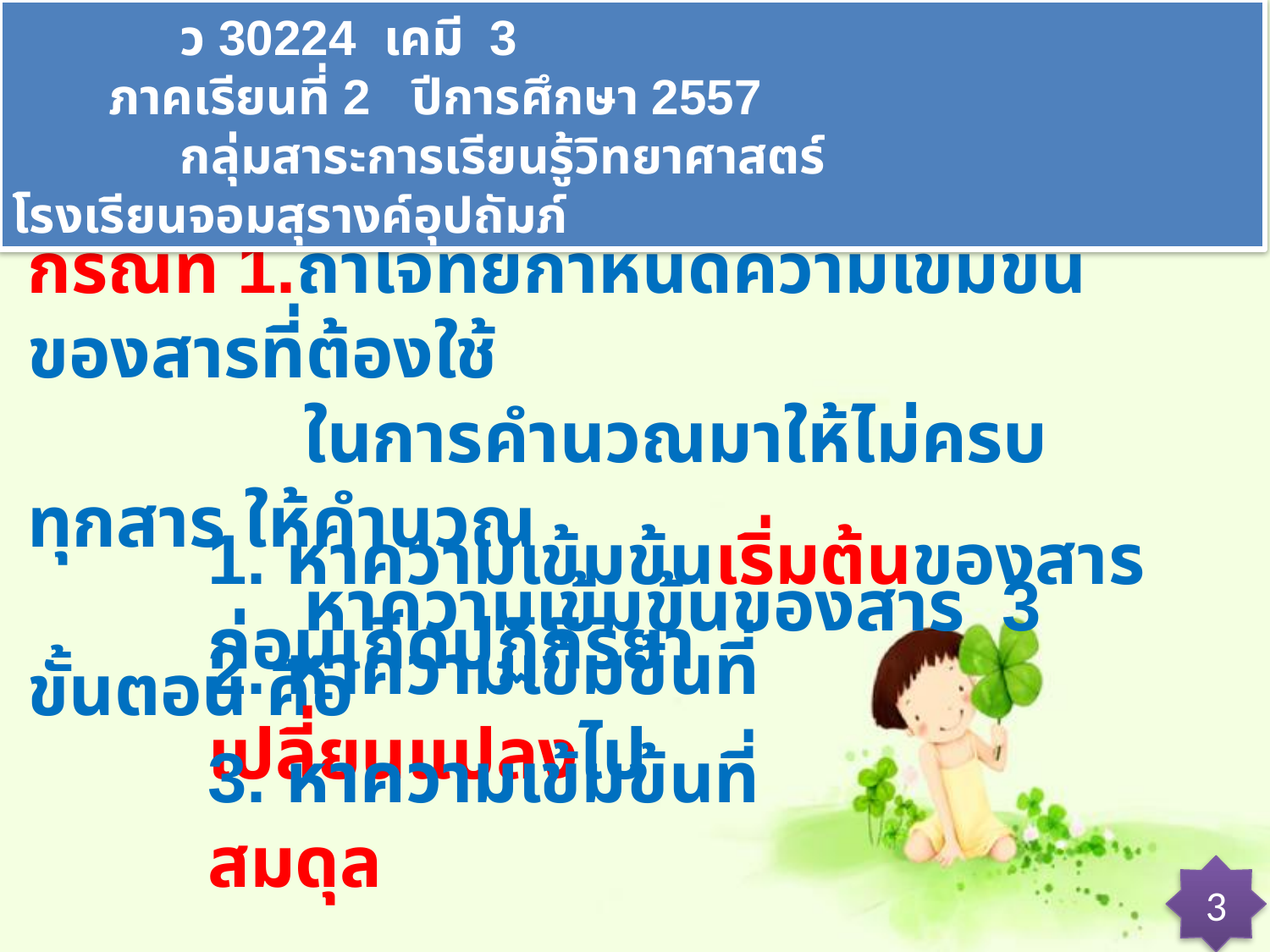

ว 30224  เคมี  3                                                             ภาคเรียนที่ 2   ปีการศึกษา 2557
             กลุ่มสาระการเรียนรู้วิทยาศาสตร์                                  โรงเรียนจอมสุรางค์อุปถัมภ์
# หลักการคำนวณเกี่ยวกับค่าคงที่สมดุล
กรณีที่ 1.ถ้าโจทย์กำหนดความเข้มข้นของสารที่ต้องใช้
               ในการคำนวณมาให้ไม่ครบทุกสาร ให้คำนวณ
               หาความเข้มข้นของสาร  3 ขั้นตอน คือ
1. หาความเข้มข้นเริ่มต้นของสารก่อนเกิดปฏิกิริยา
2. หาความเข้มข้นที่เปลี่ยนแปลงไป
3. หาความเข้มข้นที่สมดุล
3